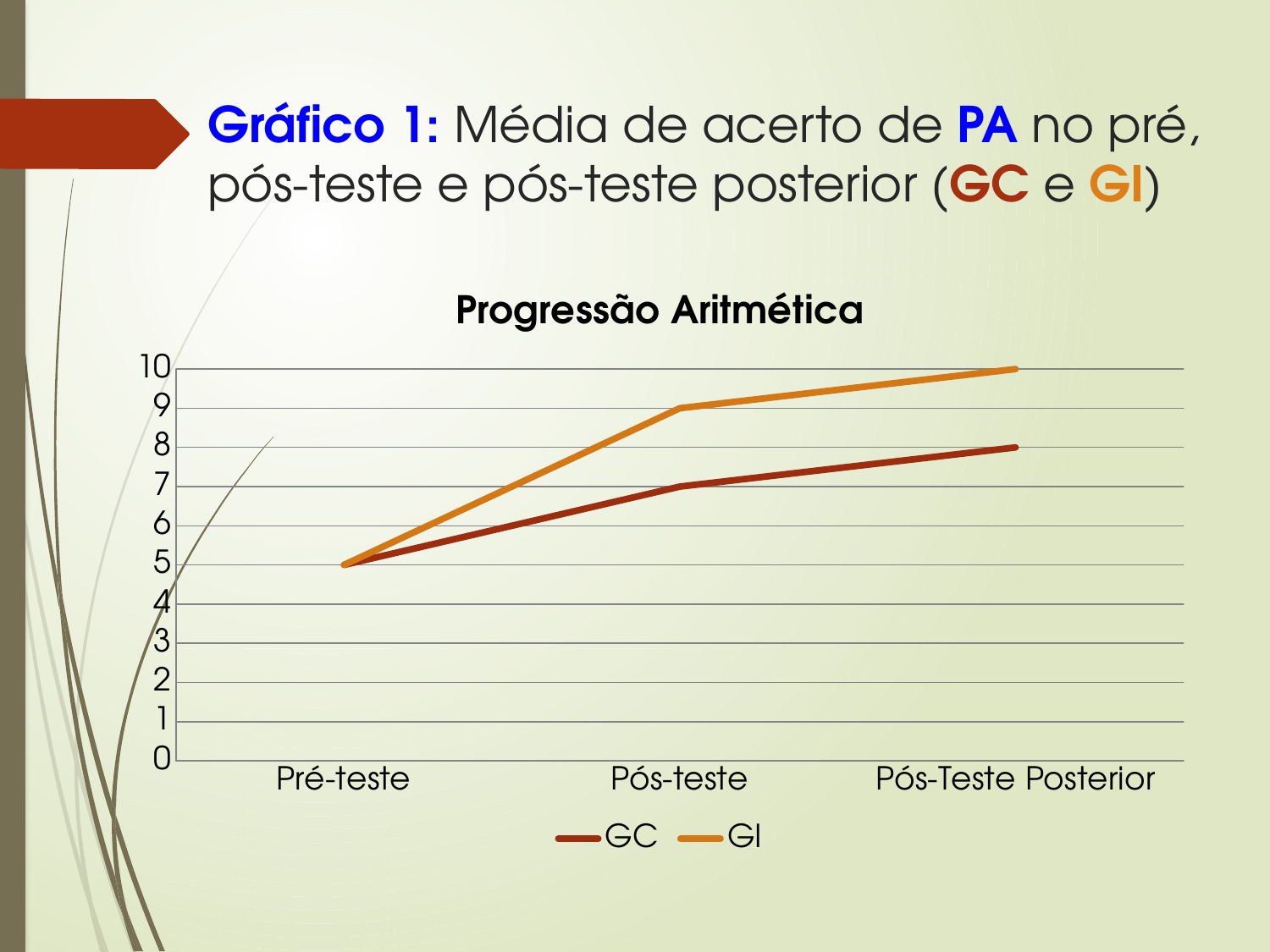

# Gráfico 1: Média de acerto de PA no pré, pós-teste e pós-teste posterior (GC e GI)

### Chart: Progressão Aritmética

| Category | GC | GI |
|---|---|---|
| Pré-teste | 5.0 | 5.0 |
| Pós-teste | 7.0 | 9.0 |
| Pós-Teste Posterior | 8.0 | 10.0 |